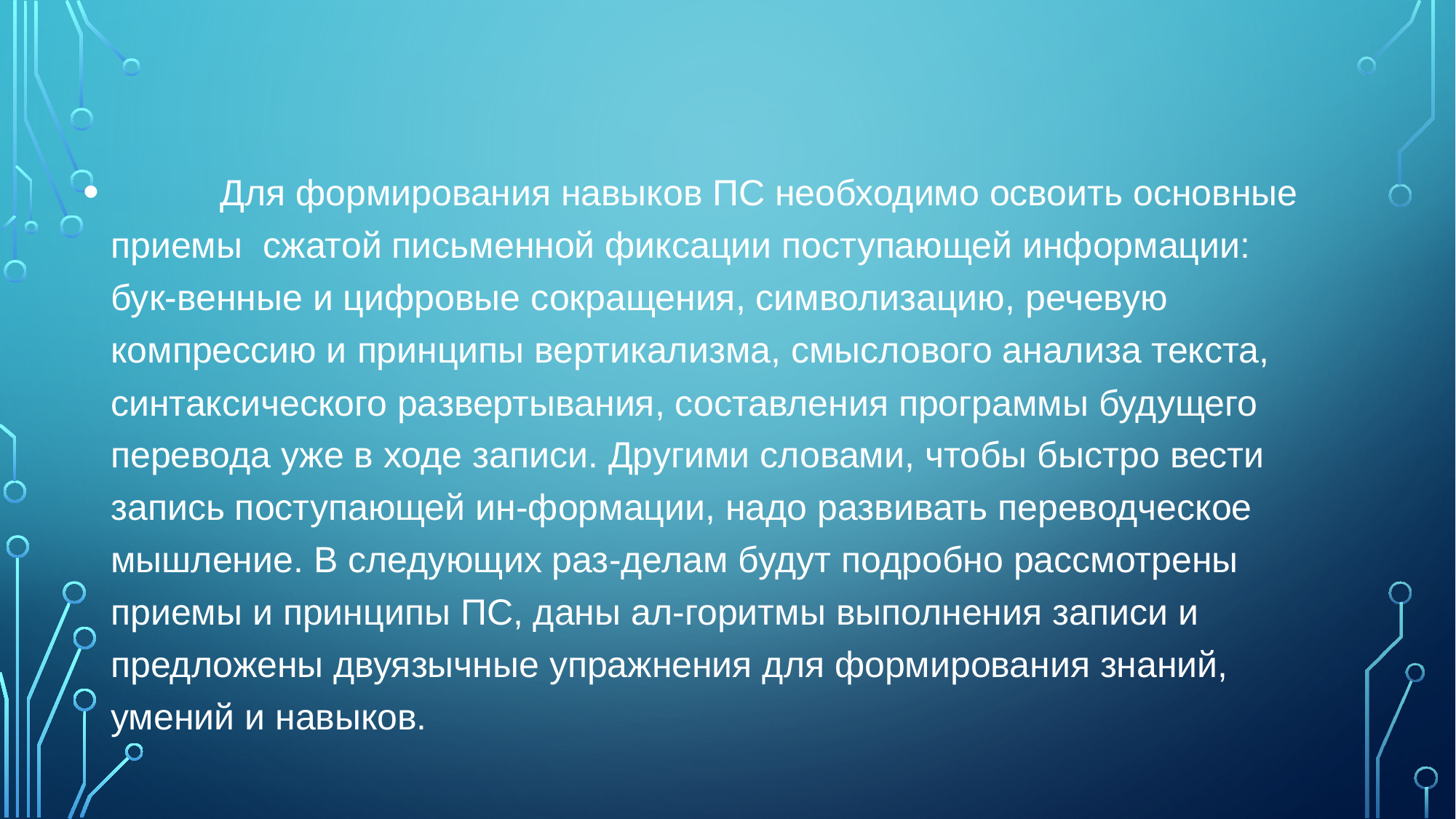

#
	Для формирования навыков ПС необходимо освоить основные приемы  сжатой письменной фиксации поступающей информации: бук-венные и цифровые сокращения, символизацию, речевую компрессию и принципы вертикализма, смыслового анализа текста, синтаксического развертывания, составления программы будущего перевода уже в ходе записи. Другими словами, чтобы быстро вести запись поступающей ин-формации, надо развивать переводческое мышление. В следующих раз-делам будут подробно рассмотрены приемы и принципы ПС, даны ал-горитмы выполнения записи и предложены двуязычные упражнения для формирования знаний, умений и навыков.